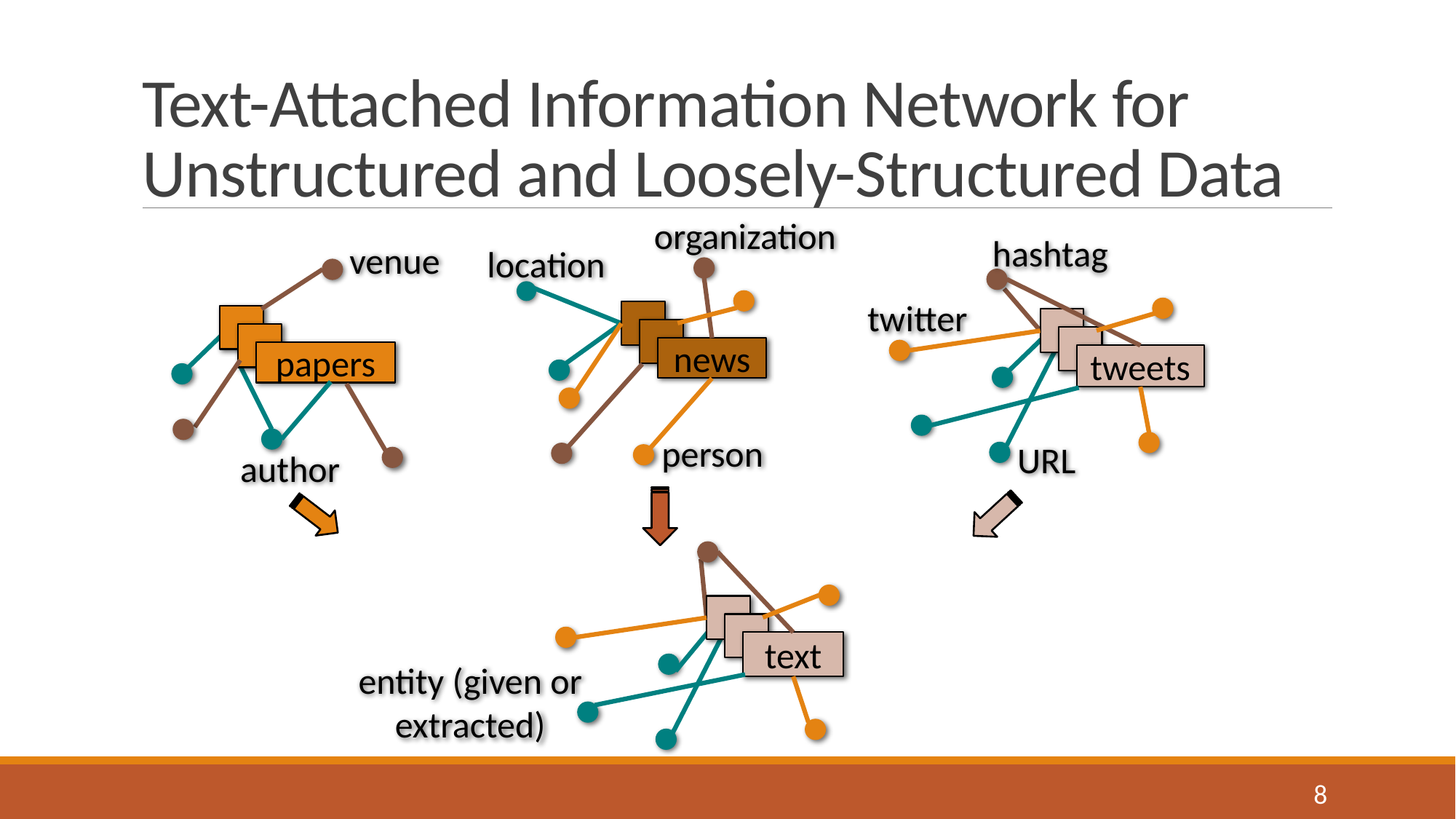

# Text-Attached Information Network for Unstructured and Loosely-Structured Data
organization

hashtag
venue
location

twitter

news

papers
tweets

person

URL

author

text

entity (given or extracted)

8